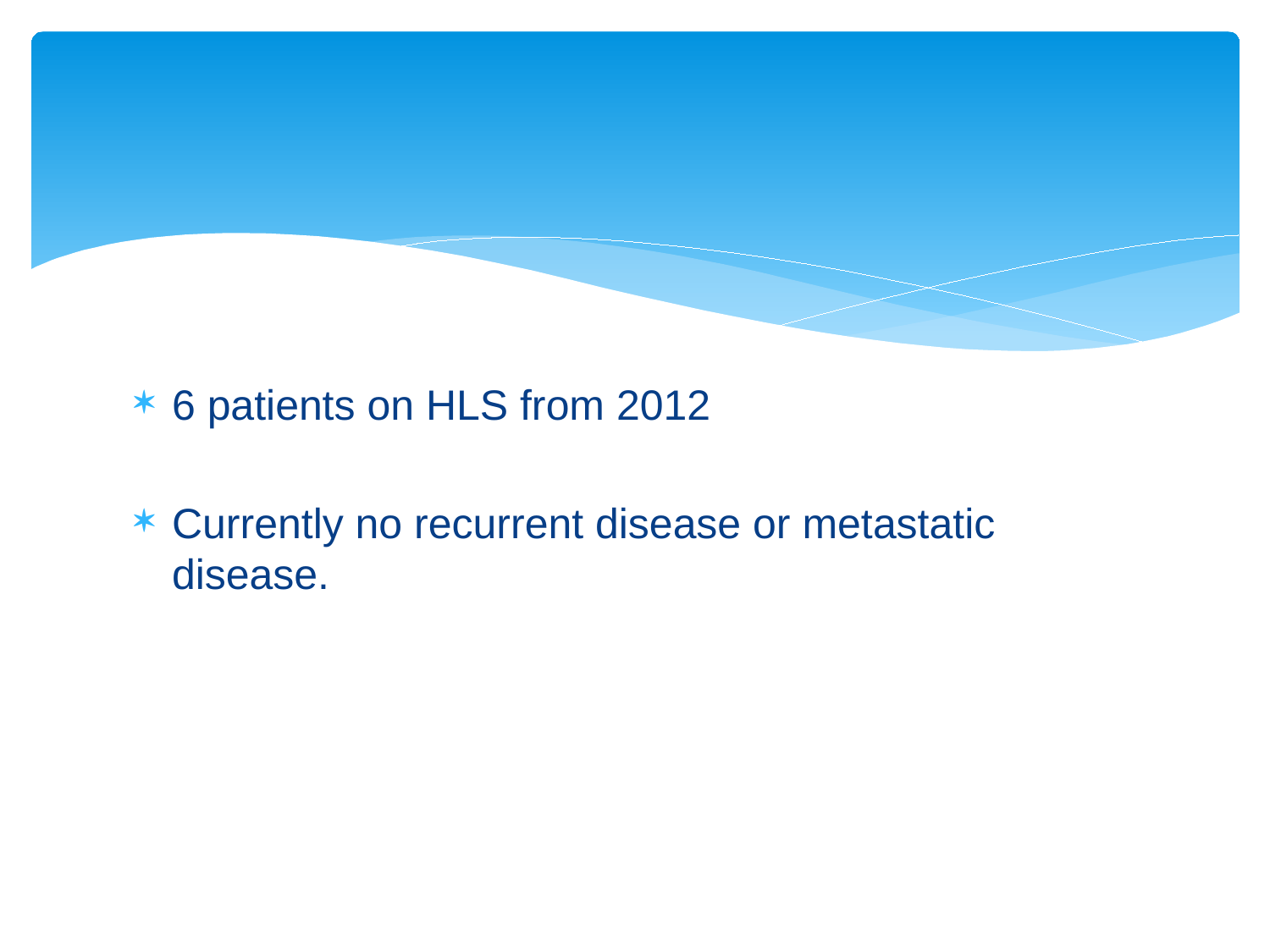

#
6 patients on HLS from 2012

Currently no recurrent disease or metastatic disease.